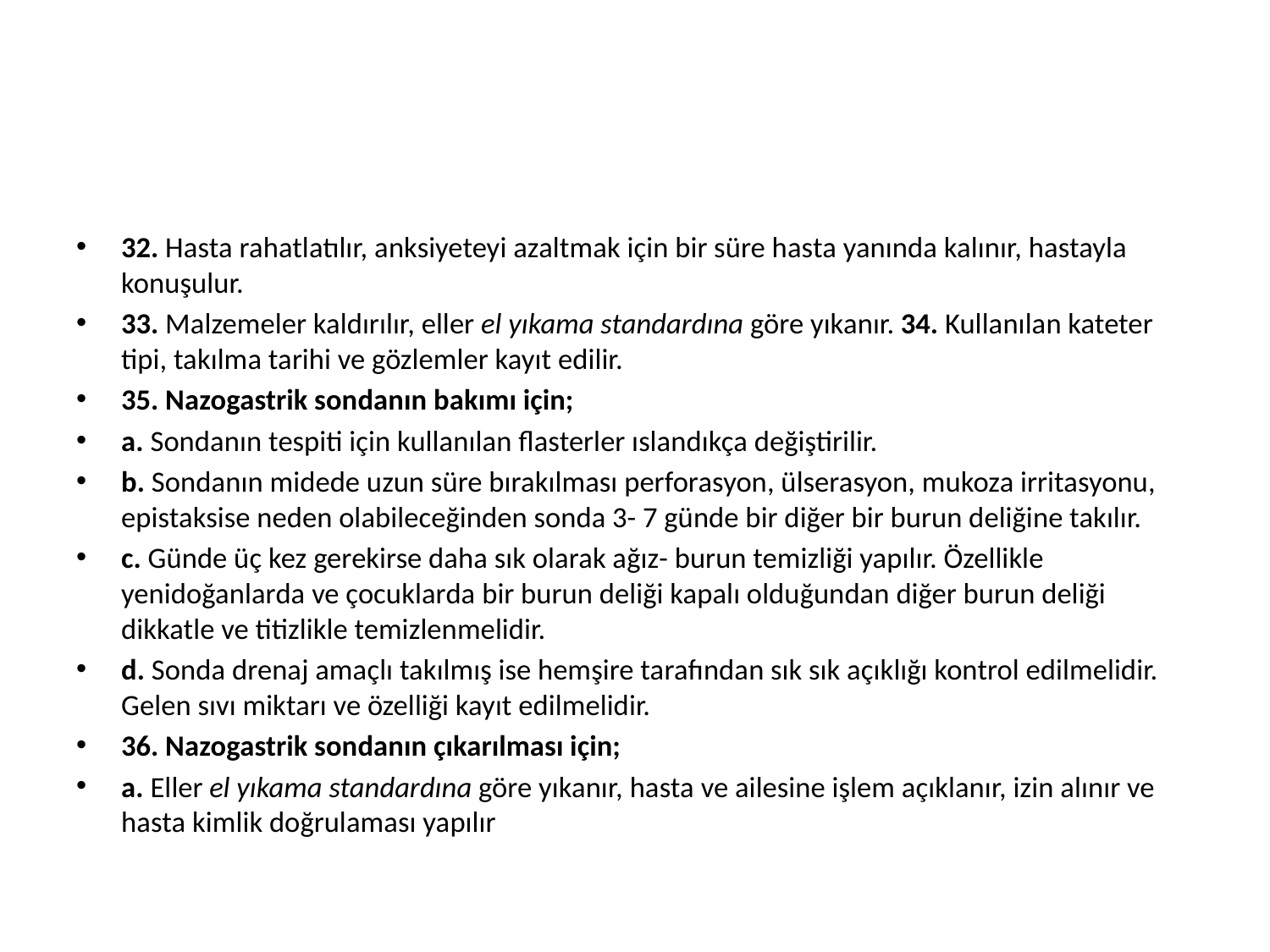

32. Hasta rahatlatılır, anksiyeteyi azaltmak için bir süre hasta yanında kalınır, hastayla konuşulur.
33. Malzemeler kaldırılır, eller el yıkama standardına göre yıkanır. 34. Kullanılan kateter tipi, takılma tarihi ve gözlemler kayıt edilir.
35. Nazogastrik sondanın bakımı için;
a. Sondanın tespiti için kullanılan flasterler ıslandıkça değiştirilir.
b. Sondanın midede uzun süre bırakılması perforasyon, ülserasyon, mukoza irritasyonu, epistaksise neden olabileceğinden sonda 3- 7 günde bir diğer bir burun deliğine takılır.
c. Günde üç kez gerekirse daha sık olarak ağız- burun temizliği yapılır. Özellikle yenidoğanlarda ve çocuklarda bir burun deliği kapalı olduğundan diğer burun deliği dikkatle ve titizlikle temizlenmelidir.
d. Sonda drenaj amaçlı takılmış ise hemşire tarafından sık sık açıklığı kontrol edilmelidir. Gelen sıvı miktarı ve özelliği kayıt edilmelidir.
36. Nazogastrik sondanın çıkarılması için;
a. Eller el yıkama standardına göre yıkanır, hasta ve ailesine işlem açıklanır, izin alınır ve hasta kimlik doğrulaması yapılır